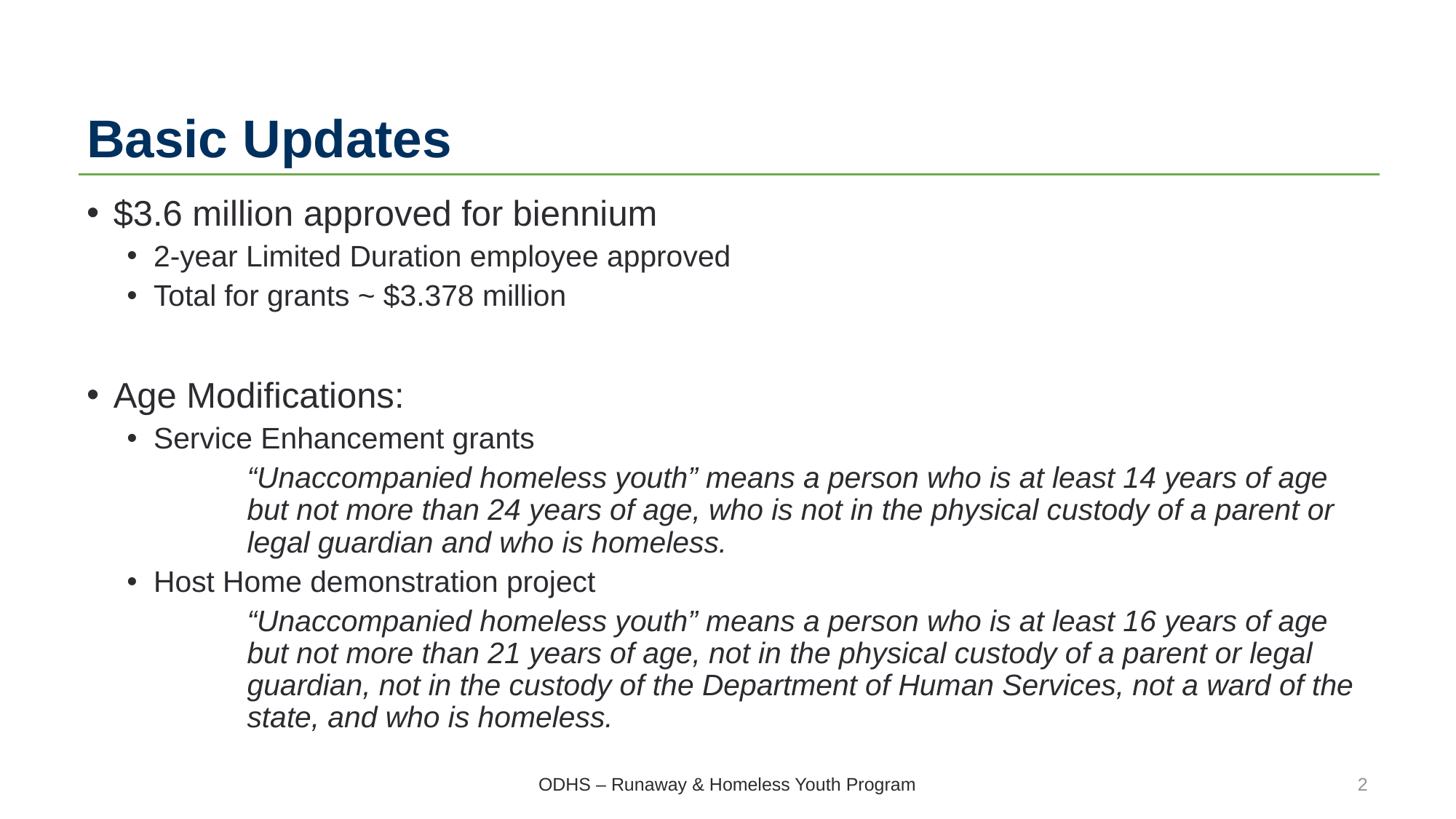

# Basic Updates
$3.6 million approved for biennium
2-year Limited Duration employee approved
Total for grants ~ $3.378 million

Age Modifications:
Service Enhancement grants
“Unaccompanied homeless youth” means a person who is at least 14 years of age but not more than 24 years of age, who is not in the physical custody of a parent or legal guardian and who is homeless.
Host Home demonstration project
“Unaccompanied homeless youth” means a person who is at least 16 years of age but not more than 21 years of age, not in the physical custody of a parent or legal guardian, not in the custody of the Department of Human Services, not a ward of the state, and who is homeless.

ODHS – Runaway & Homeless Youth Program
2